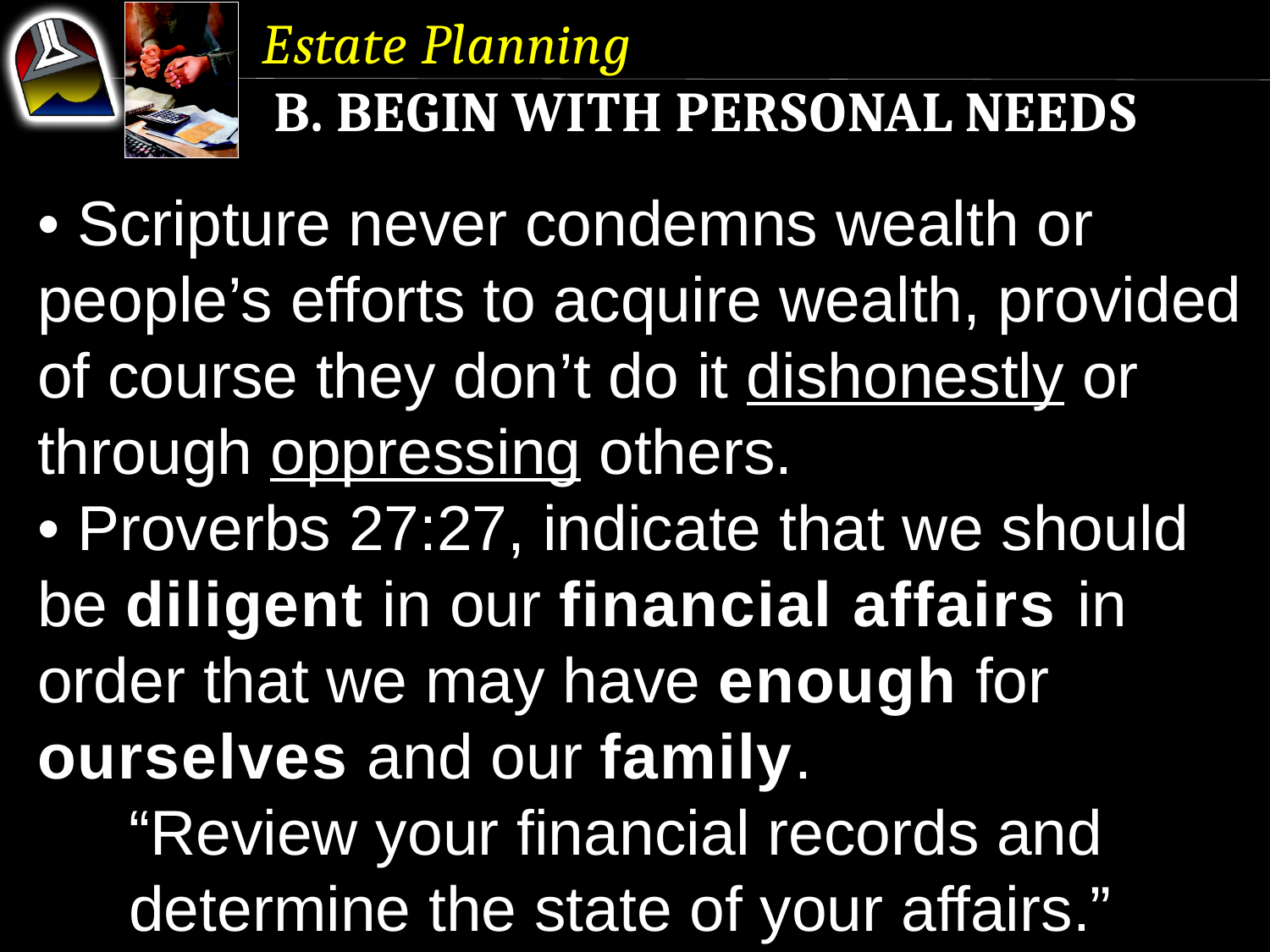

Estate Planning
 b. Begin With Personal Needs
• Scripture never condemns wealth or people’s efforts to acquire wealth, provided of course they don’t do it dishonestly or through oppressing others.
• Proverbs 27:27, indicate that we should be diligent in our financial affairs in order that we may have enough for ourselves and our family.
	 “Review your financial records and 	  	 determine the state of your affairs.”